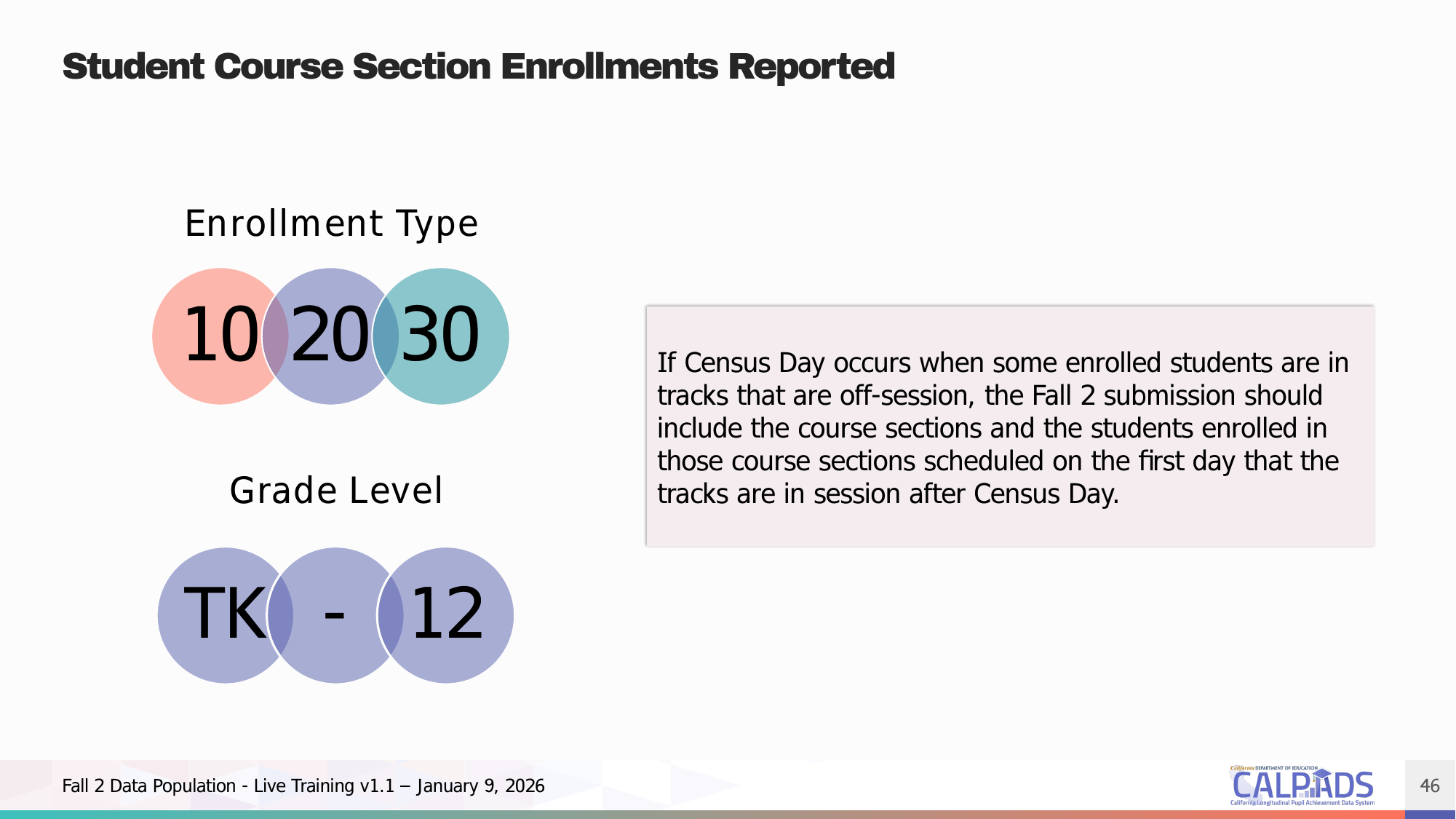

# Student Course Section Enrollments Reported
Enrollment Type
10
20
30

If Census Day occurs when some enrolled students are in tracks that are off-session, the Fall 2 submission should include the course sections and the students enrolled in those course sections scheduled on the first day that the tracks are in session after Census Day.

Grade Level
TK
-
12
46
46
Fall 2 Data Population - Live Training v1.1 – January 9, 2026